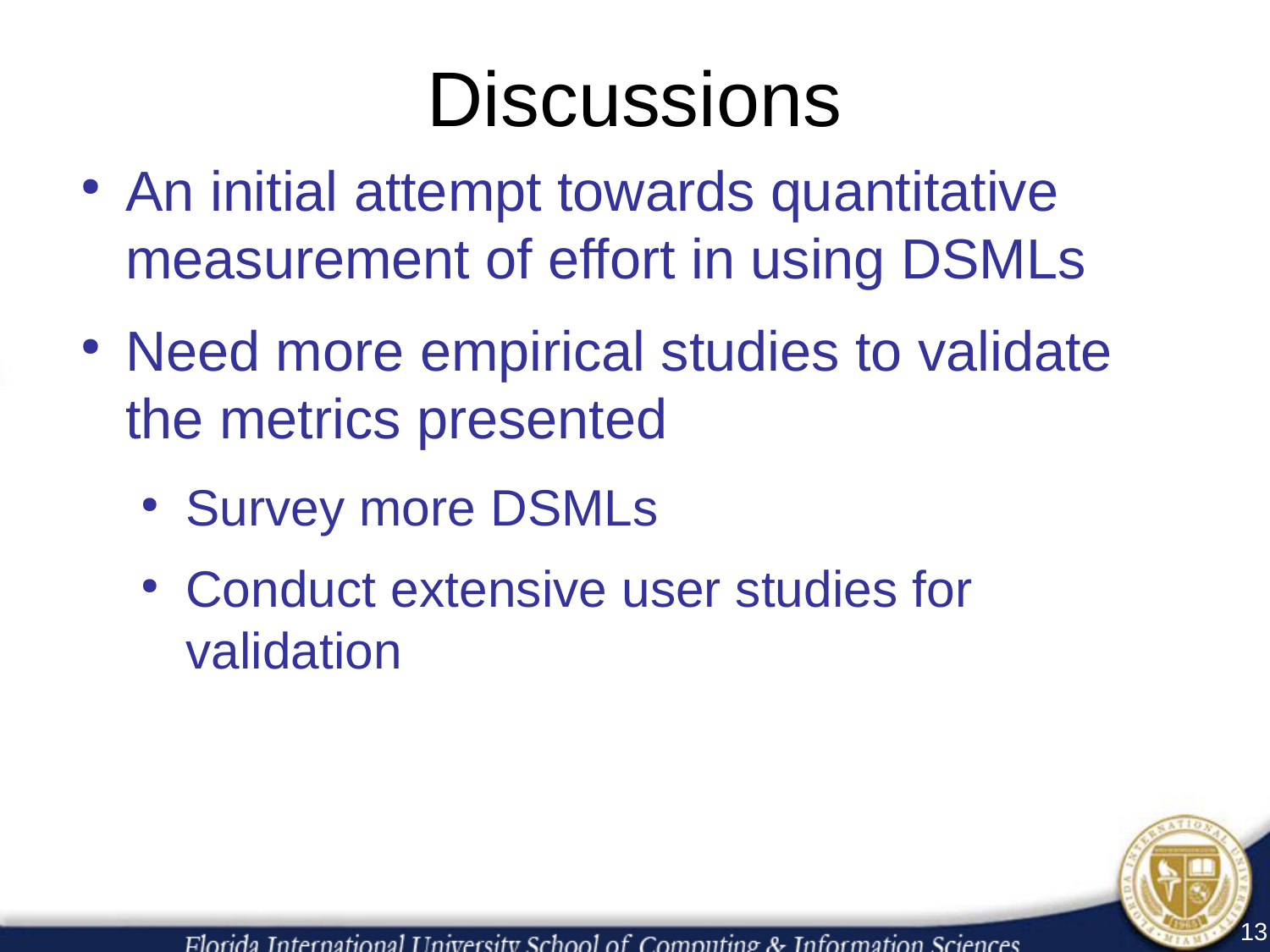

Discussions
An initial attempt towards quantitative measurement of effort in using DSMLs
Need more empirical studies to validate the metrics presented
Survey more DSMLs
Conduct extensive user studies for validation

13